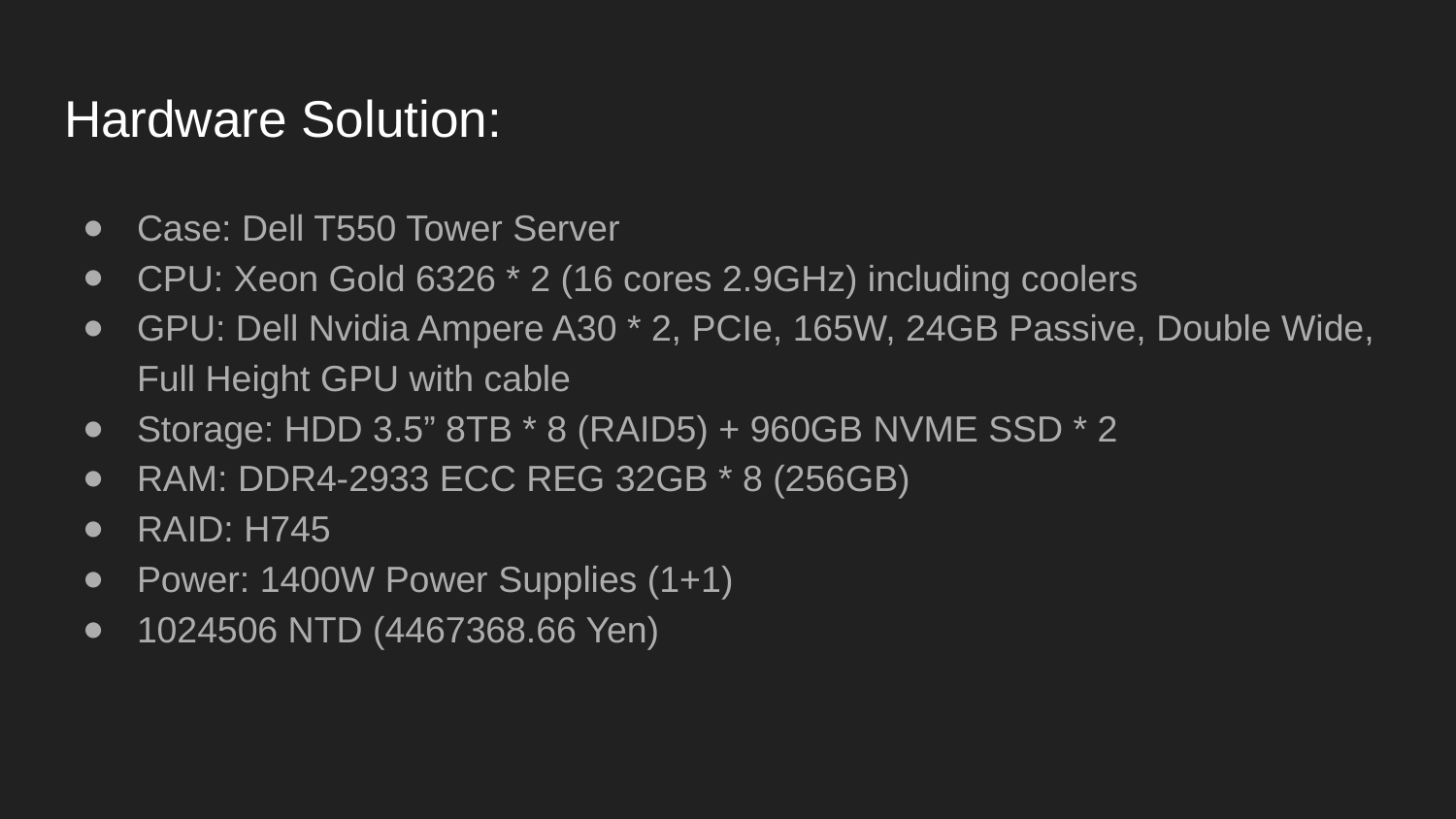

# Hardware Solution:
Case: Dell T550 Tower Server
CPU: Xeon Gold 6326 * 2 (16 cores 2.9GHz) including coolers
GPU: Dell Nvidia Ampere A30 * 2, PCIe, 165W, 24GB Passive, Double Wide, Full Height GPU with cable
Storage: HDD 3.5” 8TB * 8 (RAID5) + 960GB NVME SSD * 2
RAM: DDR4-2933 ECC REG 32GB * 8 (256GB)
RAID: H745
Power: 1400W Power Supplies (1+1)
1024506 NTD (4467368.66 Yen)